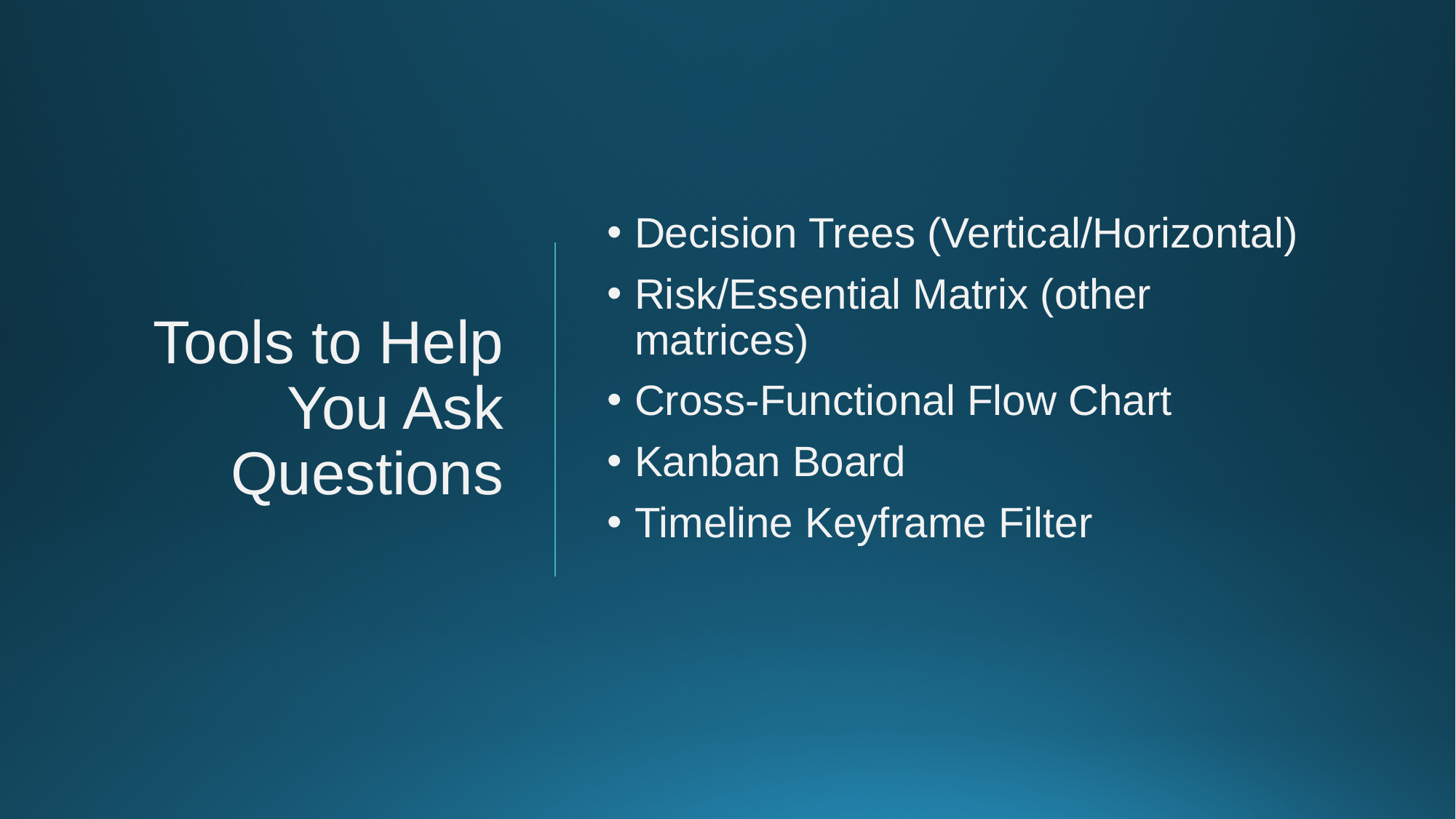

# Tools to Help You Ask Questions
Decision Trees (Vertical/Horizontal)
Risk/Essential Matrix (other matrices)
Cross-Functional Flow Chart
Kanban Board
Timeline Keyframe Filter